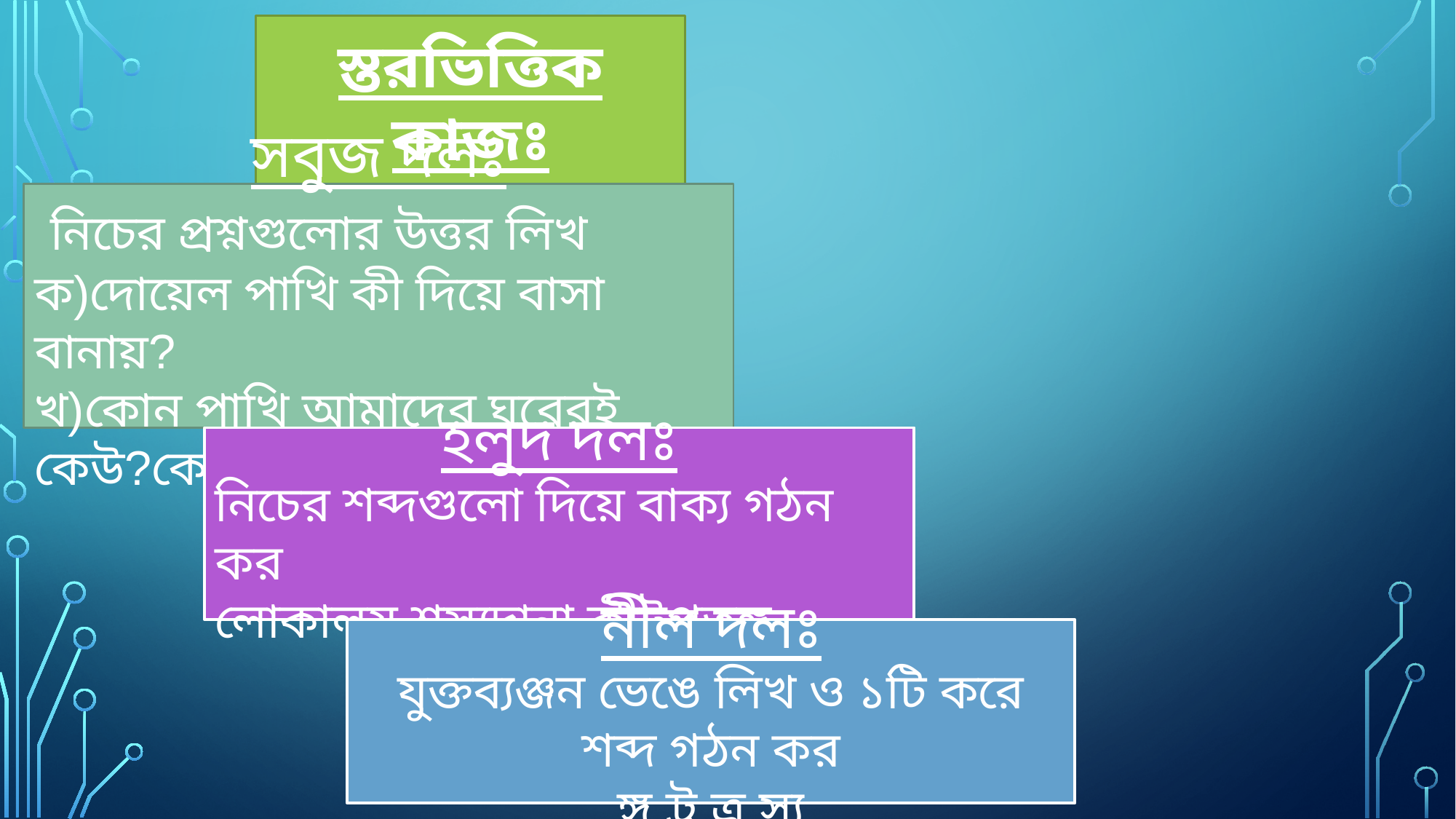

স্তরভিত্তিক কাজঃ
সবুজ দলঃ
 নিচের প্রশ্নগুলোর উত্তর লিখ
ক)দোয়েল পাখি কী দিয়ে বাসা বানায়?
খ)কোন পাখি আমাদের ঘরেরই কেউ?কেন?
হলুদ দলঃ
নিচের শব্দগুলো দিয়ে বাক্য গঠন কর
লোকালয়,শস্যদানা,কীটপতঙ্গ
নীল দলঃ
যুক্তব্যঞ্জন ভেঙে লিখ ও ১টি করে শব্দ গঠন কর
ঙ্গ,ট্ট,ত্র,স্য